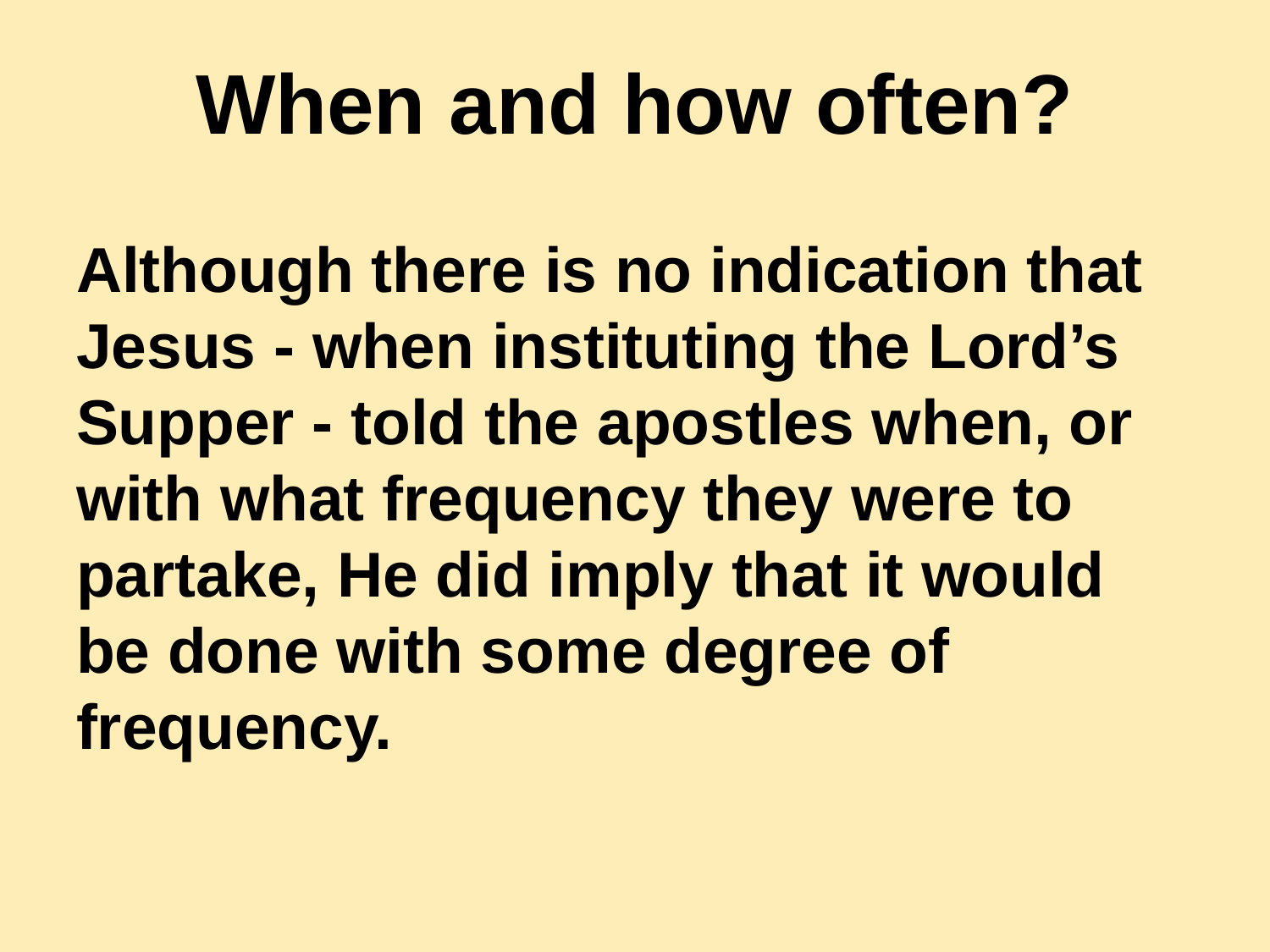

When and how often?
Although there is no indication that Jesus - when instituting the Lord’s Supper - told the apostles when, or with what frequency they were to partake, He did imply that it would be done with some degree of frequency.